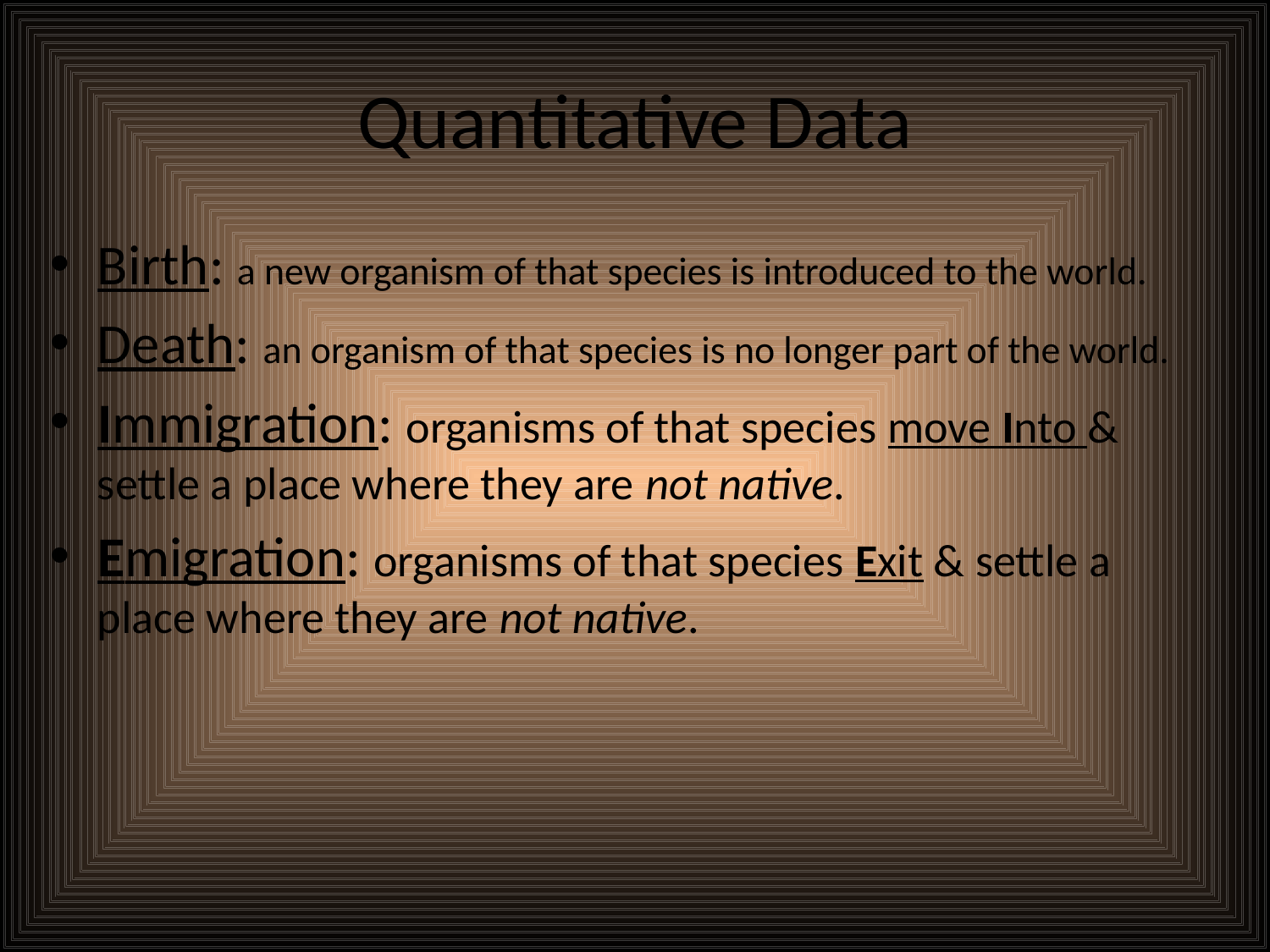

# Quantitative Data
Birth: a new organism of that species is introduced to the world.
Death: an organism of that species is no longer part of the world.
Immigration: organisms of that species move Into & settle a place where they are not native.
Emigration: organisms of that species Exit & settle a place where they are not native.